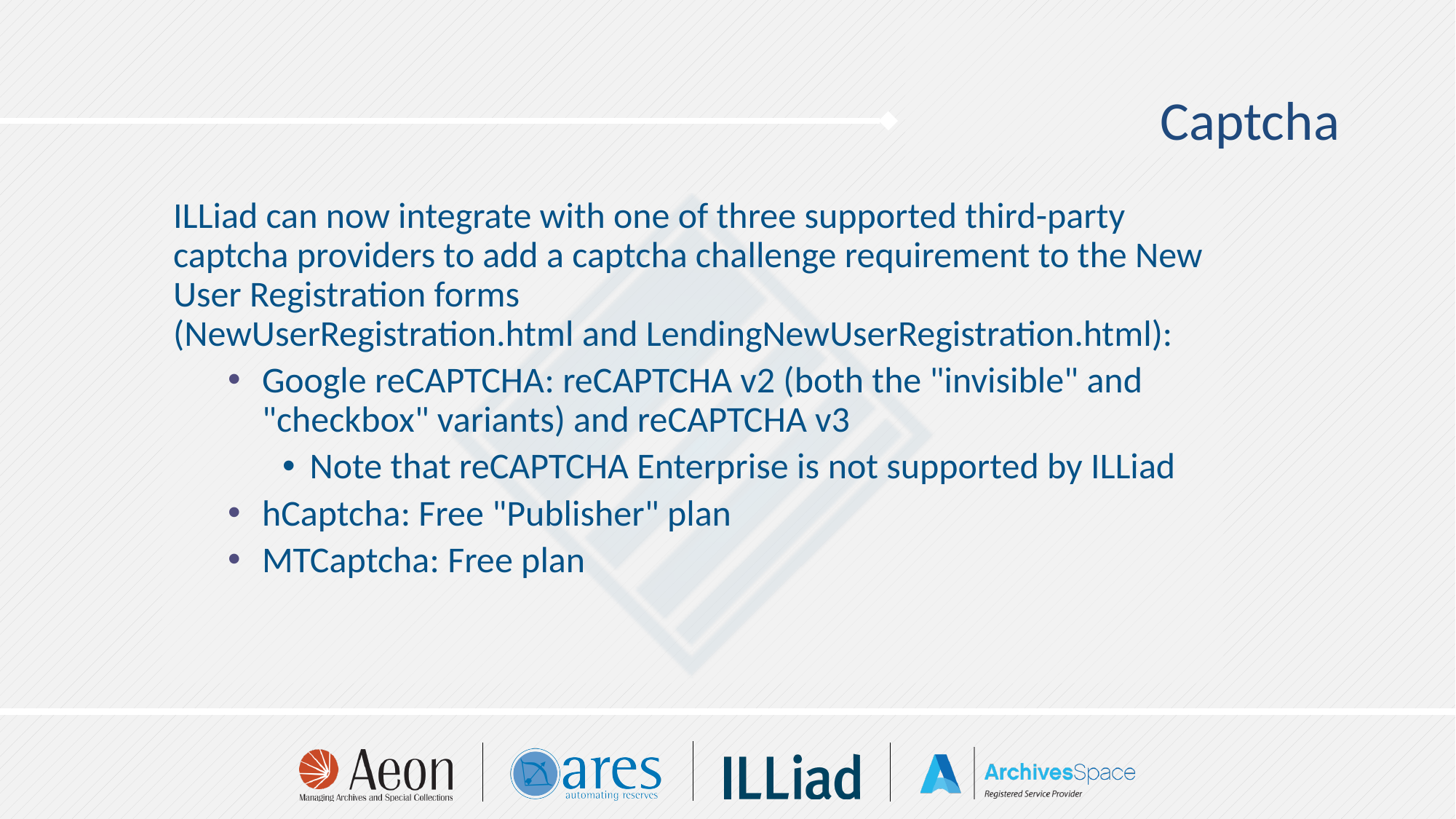

# Captcha
ILLiad can now integrate with one of three supported third-party captcha providers to add a captcha challenge requirement to the New User Registration forms (NewUserRegistration.html and LendingNewUserRegistration.html):
Google reCAPTCHA: reCAPTCHA v2 (both the "invisible" and "checkbox" variants) and reCAPTCHA v3
Note that reCAPTCHA Enterprise is not supported by ILLiad
hCaptcha: Free "Publisher" plan
MTCaptcha: Free plan